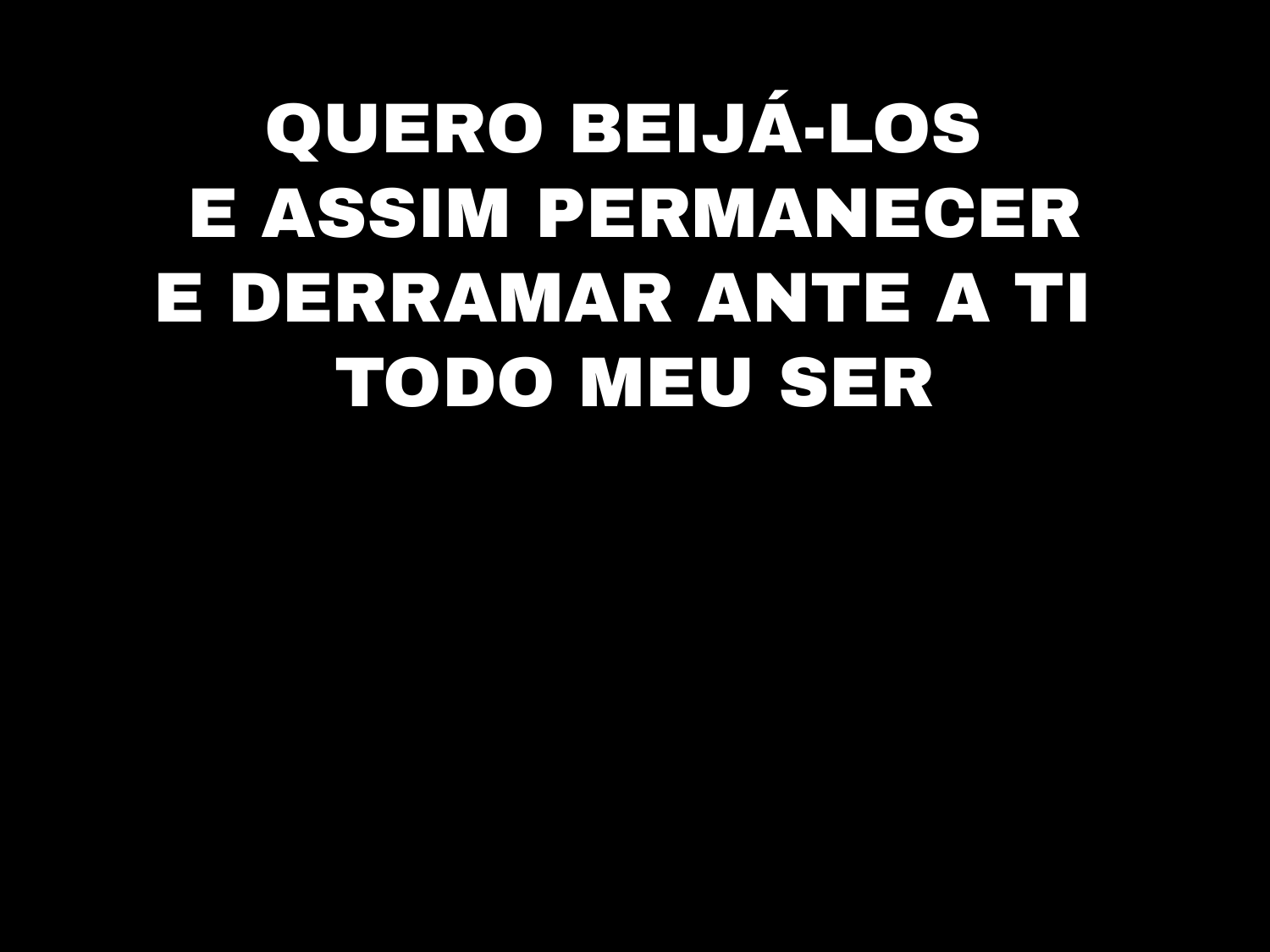

QUERO BEIJÁ-LOS
E ASSIM PERMANECER
E DERRAMAR ANTE A TI
TODO MEU SER